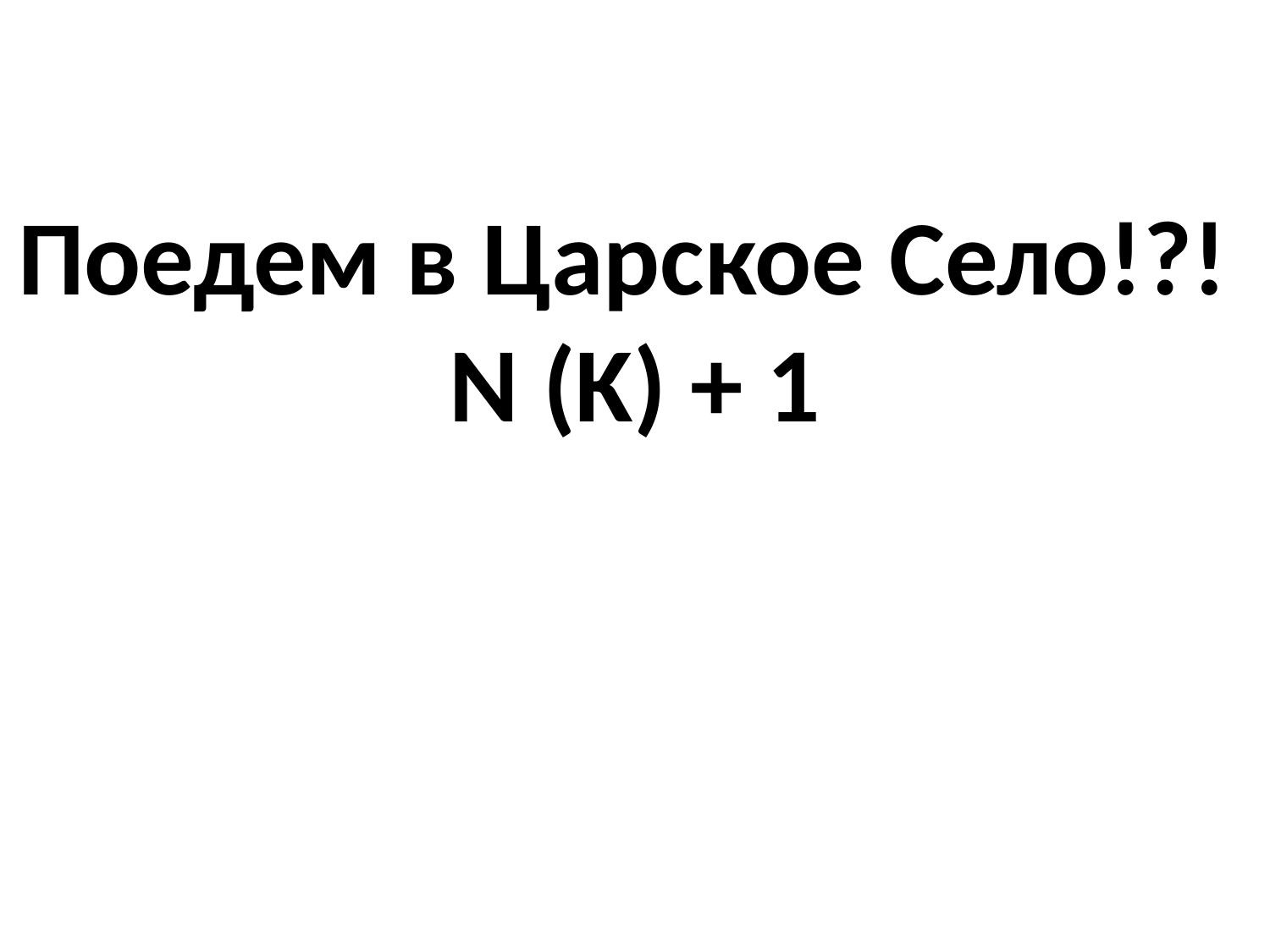

# Поедем в Царское Село!?! N (K) + 1